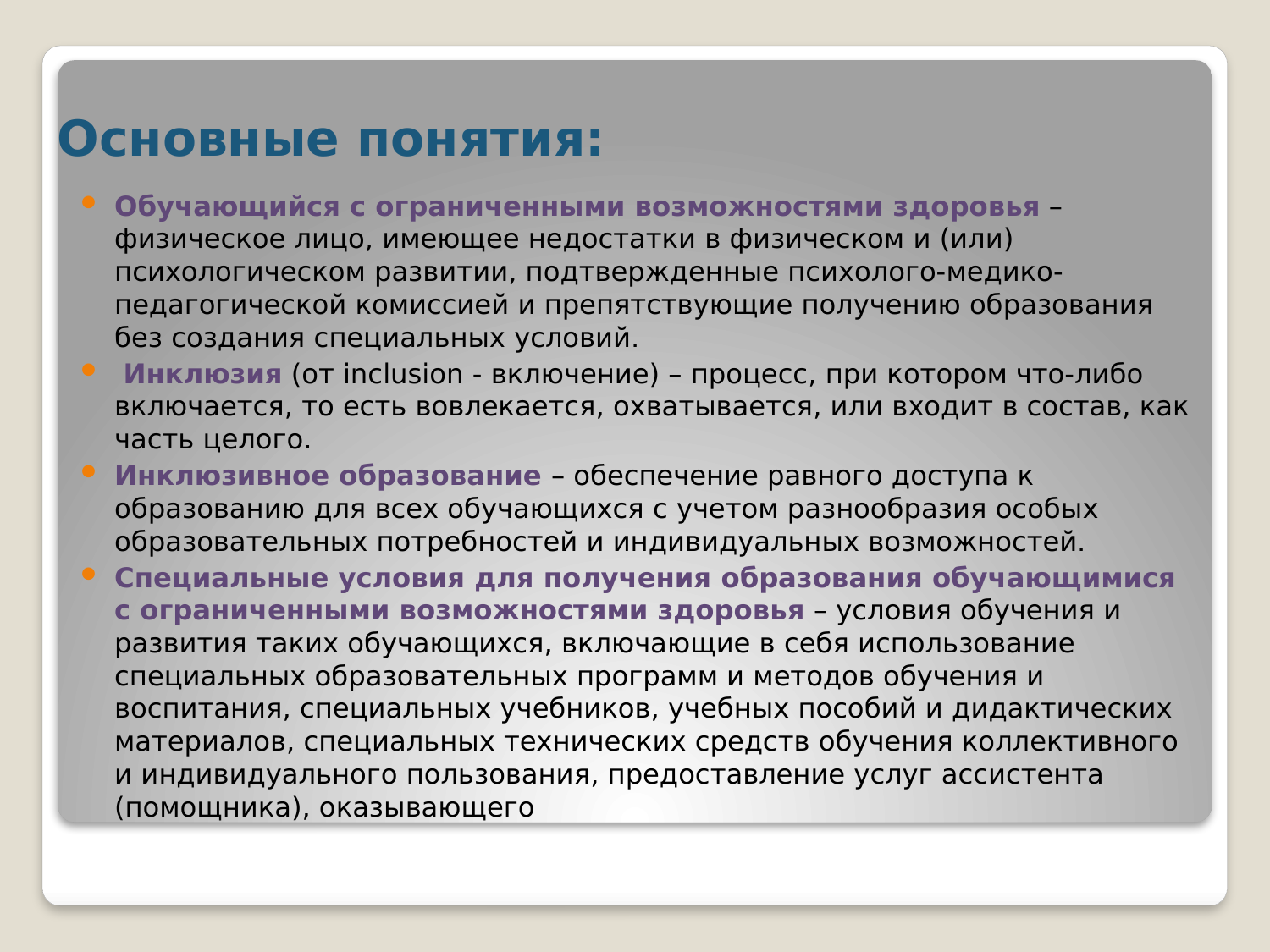

# Основные понятия:
Обучающийся с ограниченными возможностями здоровья – физическое лицо, имеющее недостатки в физическом и (или) психологическом развитии, подтвержденные психолого-медико-педагогической комиссией и препятствующие получению образования без создания специальных условий.
 Инклюзия (от inclusion - включение) – процесс, при котором что-либо включается, то есть вовлекается, охватывается, или входит в состав, как часть целого.
Инклюзивное образование – обеспечение равного доступа к образованию для всех обучающихся с учетом разнообразия особых образовательных потребностей и индивидуальных возможностей.
Специальные условия для получения образования обучающимися с ограниченными возможностями здоровья – условия обучения и развития таких обучающихся, включающие в себя использование специальных образовательных программ и методов обучения и воспитания, специальных учебников, учебных пособий и дидактических материалов, специальных технических средств обучения коллективного и индивидуального пользования, предоставление услуг ассистента (помощника), оказывающего